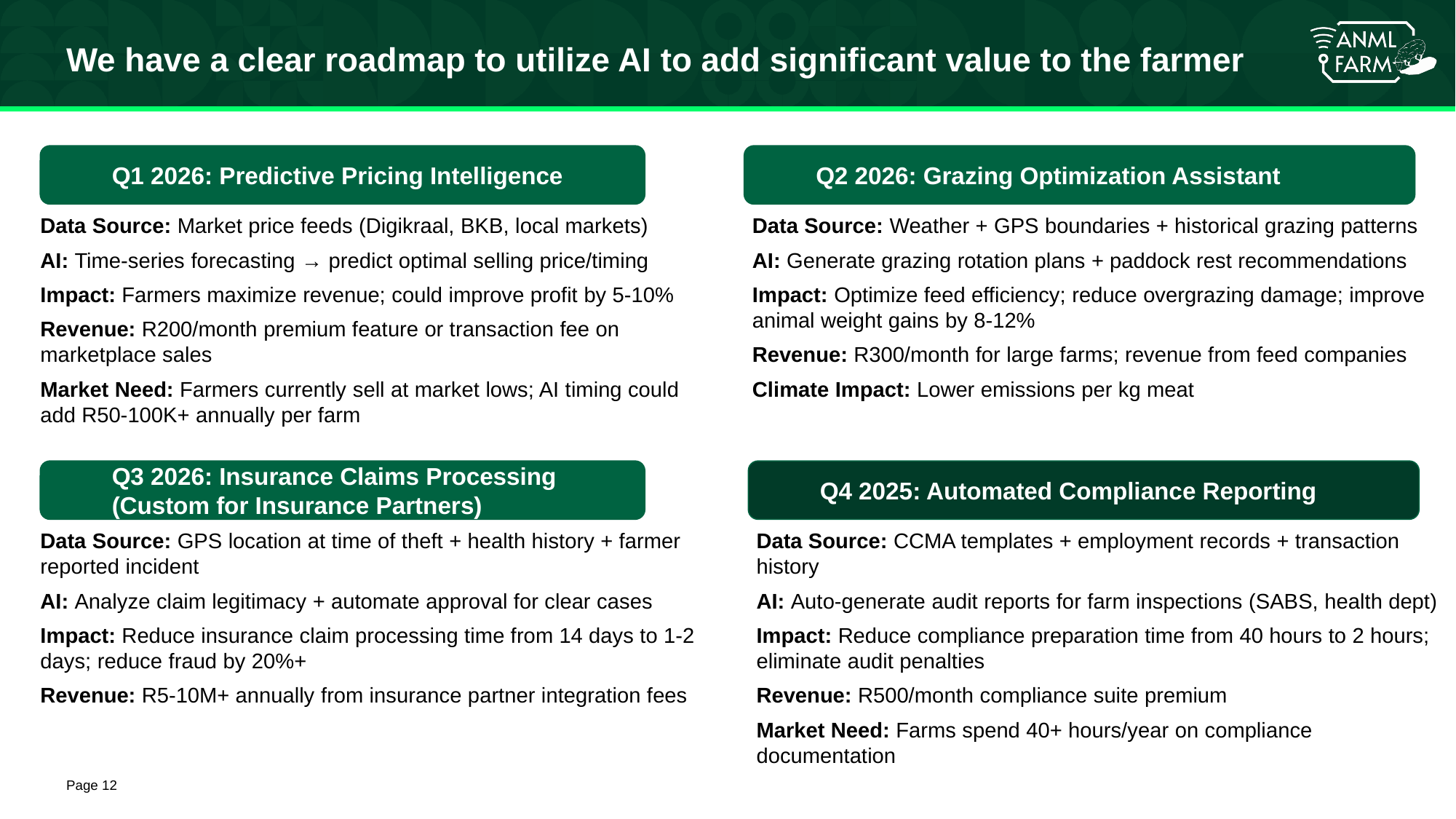

# We have a clear roadmap to utilize AI to add significant value to the farmer
Q1 2026: Predictive Pricing Intelligence
Q2 2026: Grazing Optimization Assistant
Data Source: Market price feeds (Digikraal, BKB, local markets)
AI: Time-series forecasting → predict optimal selling price/timing
Impact: Farmers maximize revenue; could improve profit by 5-10%
Revenue: R200/month premium feature or transaction fee on marketplace sales
Market Need: Farmers currently sell at market lows; AI timing could add R50-100K+ annually per farm
Data Source: Weather + GPS boundaries + historical grazing patterns
AI: Generate grazing rotation plans + paddock rest recommendations
Impact: Optimize feed efficiency; reduce overgrazing damage; improve animal weight gains by 8-12%
Revenue: R300/month for large farms; revenue from feed companies
Climate Impact: Lower emissions per kg meat
Q3 2026: Insurance Claims Processing (Custom for Insurance Partners)
Q4 2025: Automated Compliance Reporting
Data Source: GPS location at time of theft + health history + farmer reported incident
AI: Analyze claim legitimacy + automate approval for clear cases
Impact: Reduce insurance claim processing time from 14 days to 1-2 days; reduce fraud by 20%+
Revenue: R5-10M+ annually from insurance partner integration fees
Data Source: CCMA templates + employment records + transaction history
AI: Auto-generate audit reports for farm inspections (SABS, health dept)
Impact: Reduce compliance preparation time from 40 hours to 2 hours; eliminate audit penalties
Revenue: R500/month compliance suite premium
Market Need: Farms spend 40+ hours/year on compliance documentation